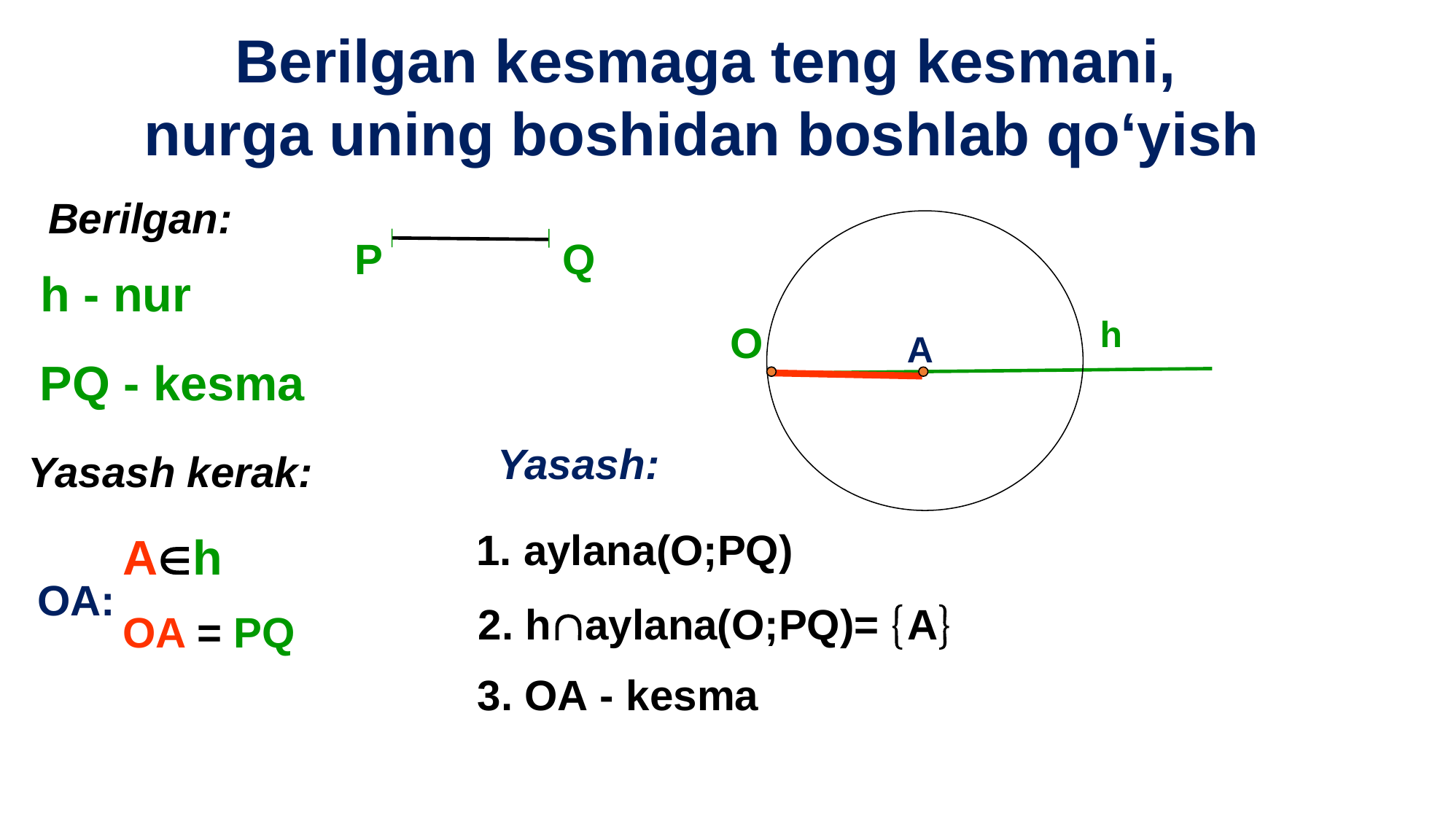

Berilgan kesmaga teng kesmani, nurga uning boshidan boshlab qo‘yish
Berilgan:

P                       Q

 h - nur
h
O
A
PQ - kesma

Yasash:
Yasash kerak:
 1. aylana(О;PQ)
A∈h
OA = PQ
OA:
2. h∩aylana(O;PQ)= {A}
3. OA - kesma